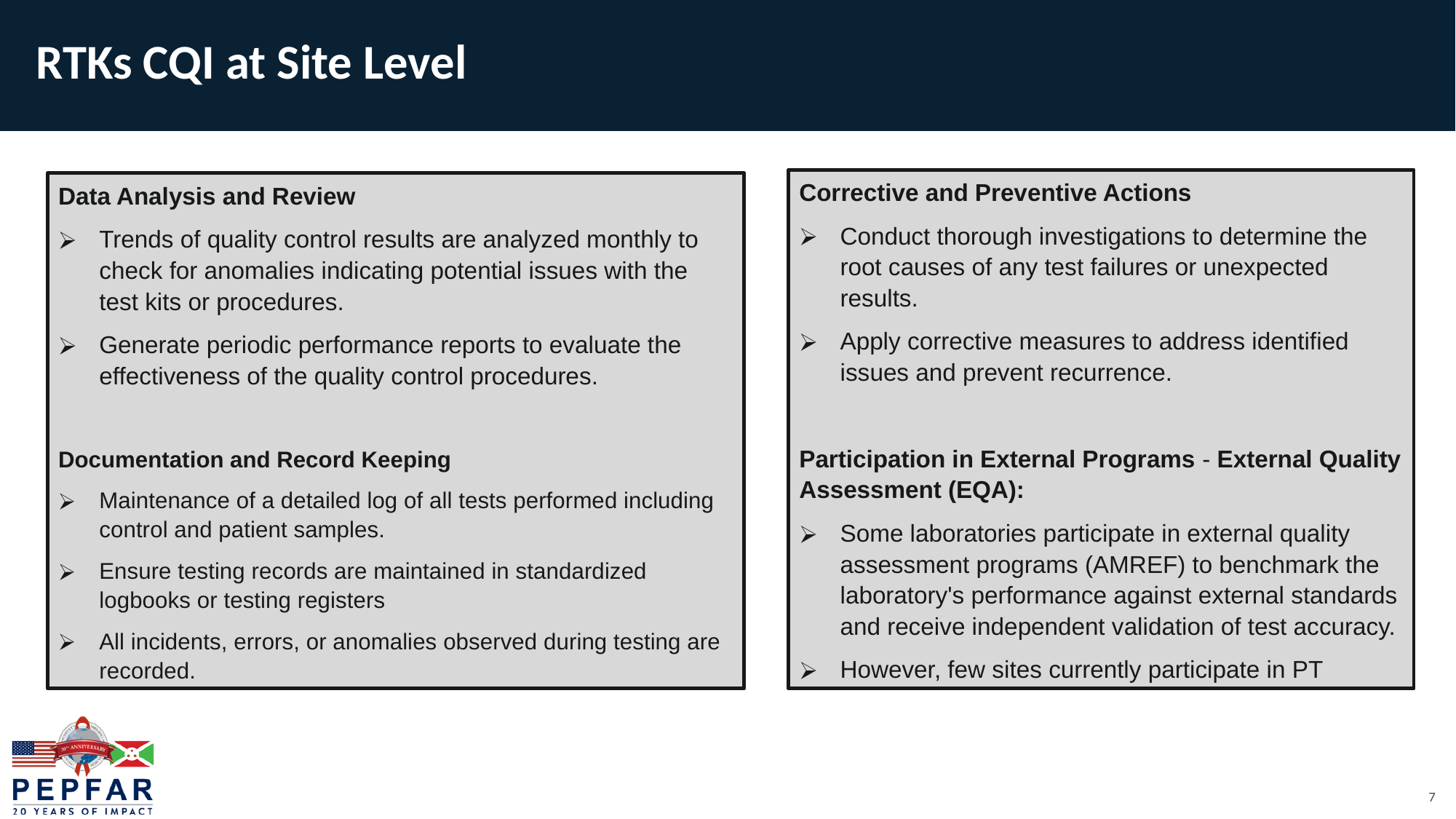

RTKs CQI at Site Level
Corrective and Preventive Actions
Conduct thorough investigations to determine the root causes of any test failures or unexpected results.
Apply corrective measures to address identified issues and prevent recurrence.

Participation in External Programs - External Quality Assessment (EQA):
Some laboratories participate in external quality assessment programs (AMREF) to benchmark the laboratory's performance against external standards and receive independent validation of test accuracy.
However, few sites currently participate in PT
Data Analysis and Review
Trends of quality control results are analyzed monthly to check for anomalies indicating potential issues with the test kits or procedures.
Generate periodic performance reports to evaluate the effectiveness of the quality control procedures.

Documentation and Record Keeping
Maintenance of a detailed log of all tests performed including control and patient samples.
Ensure testing records are maintained in standardized logbooks or testing registers
All incidents, errors, or anomalies observed during testing are recorded.